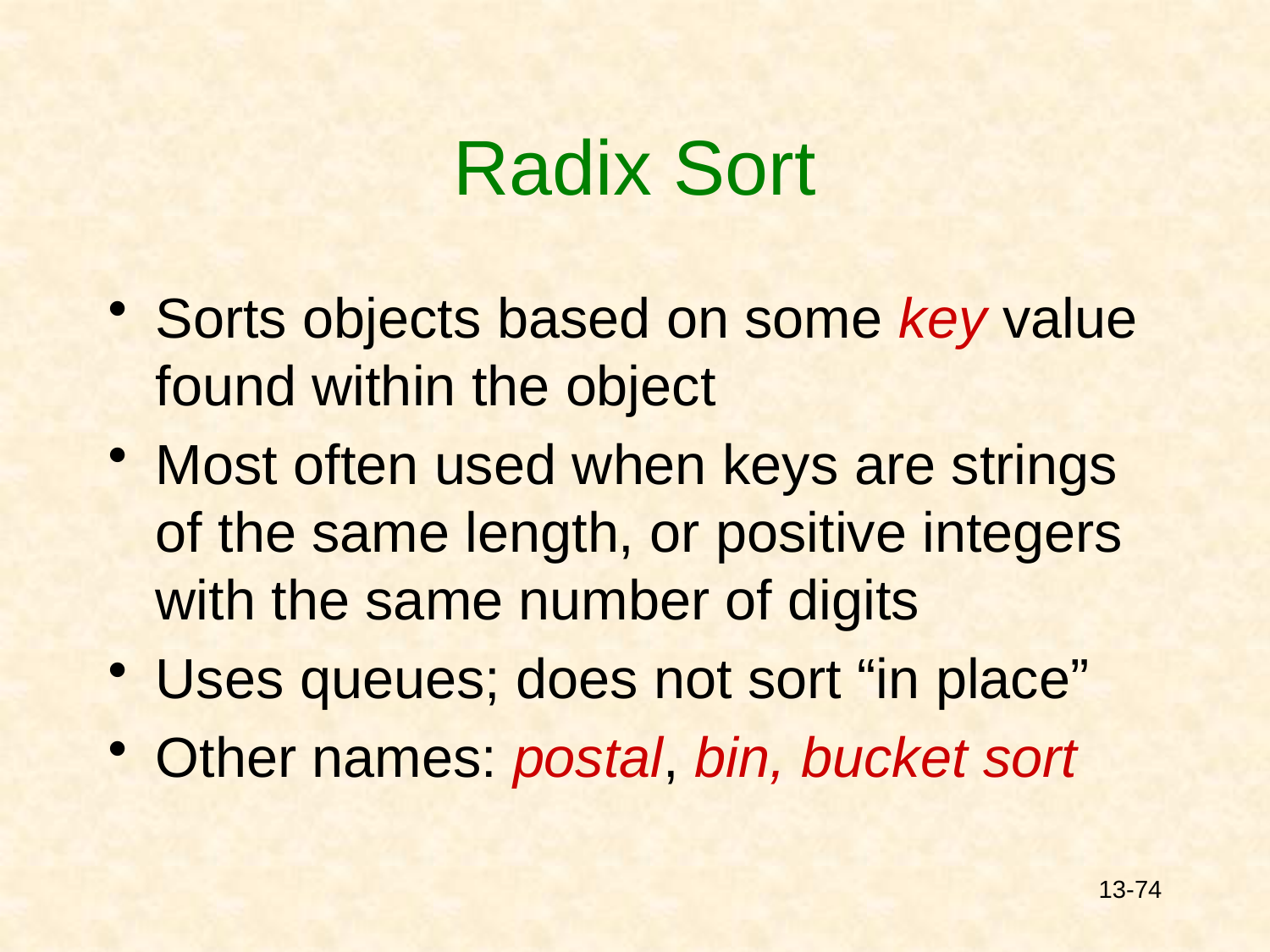

# Radix Sort
Sorts objects based on some key value found within the object
Most often used when keys are strings of the same length, or positive integers with the same number of digits
Uses queues; does not sort “in place”
Other names: postal, bin, bucket sort
13-74